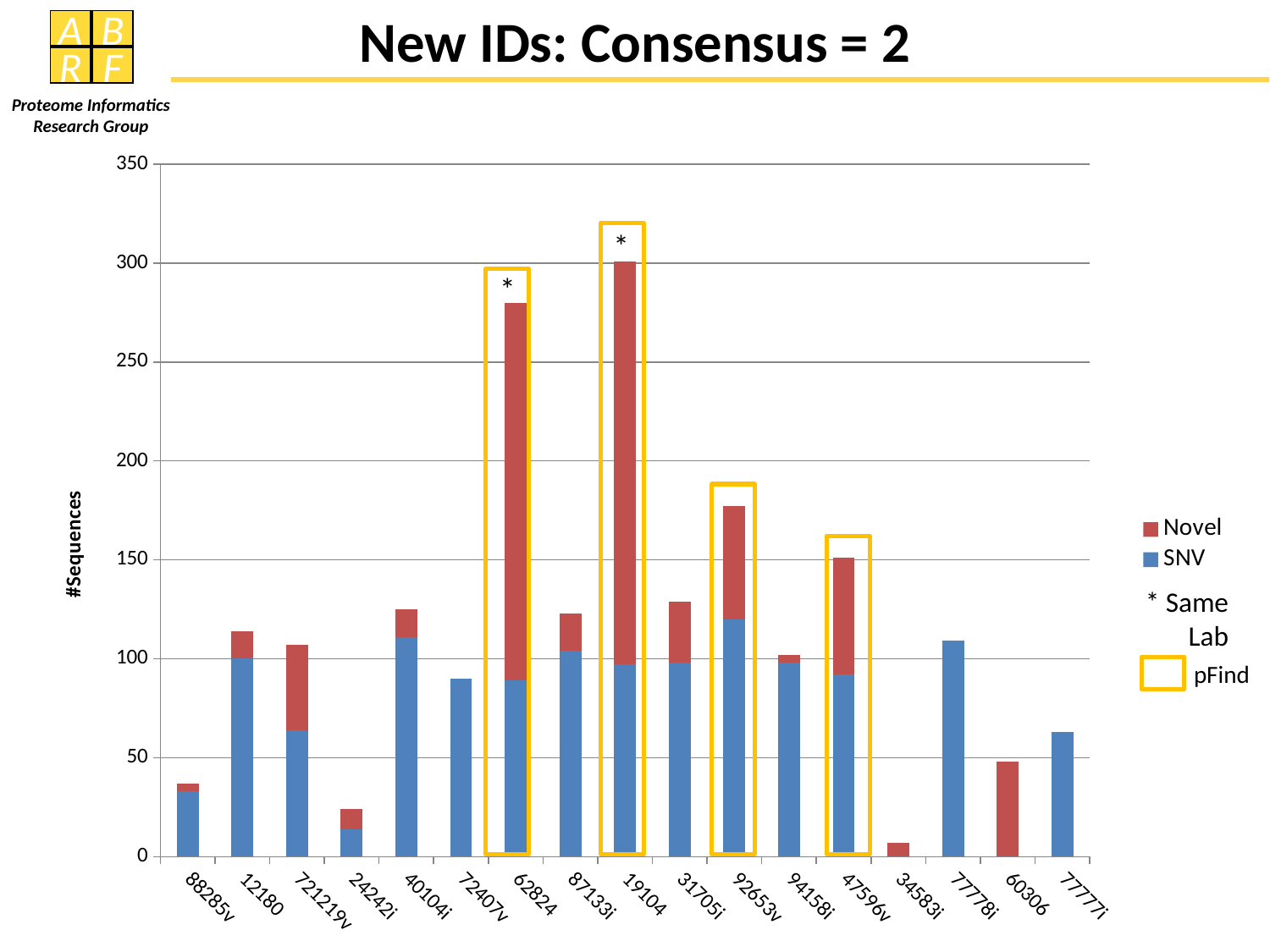

New IDs: Consensus = 2

### Chart

| Category |  |  |
|---|---|---|
| 88285v | 33.0 | 4.0 |
| 12180 | 100.0 | 14.0 |
| 721219v | 64.0 | 43.0 |
| 24242i | 14.0 | 10.0 |
| 40104i | 111.0 | 14.0 |
| 72407v | 90.0 | 0.0 |
| 62824 | 89.0 | 191.0 |
| 87133i | 104.0 | 19.0 |
| 19104 | 97.0 | 204.0 |
| 31705i | 98.0 | 31.0 |
| 92653v | 120.0 | 57.0 |
| 94158i | 98.0 | 4.0 |
| 47596v | 92.0 | 59.0 |
| 34583i | 0.0 | 7.0 |
| 77778i | 109.0 | 0.0 |
| 60306 | 0.0 | 48.0 |
| 77777i | 63.0 | 0.0 |
*
*
* Same Lab
pFind